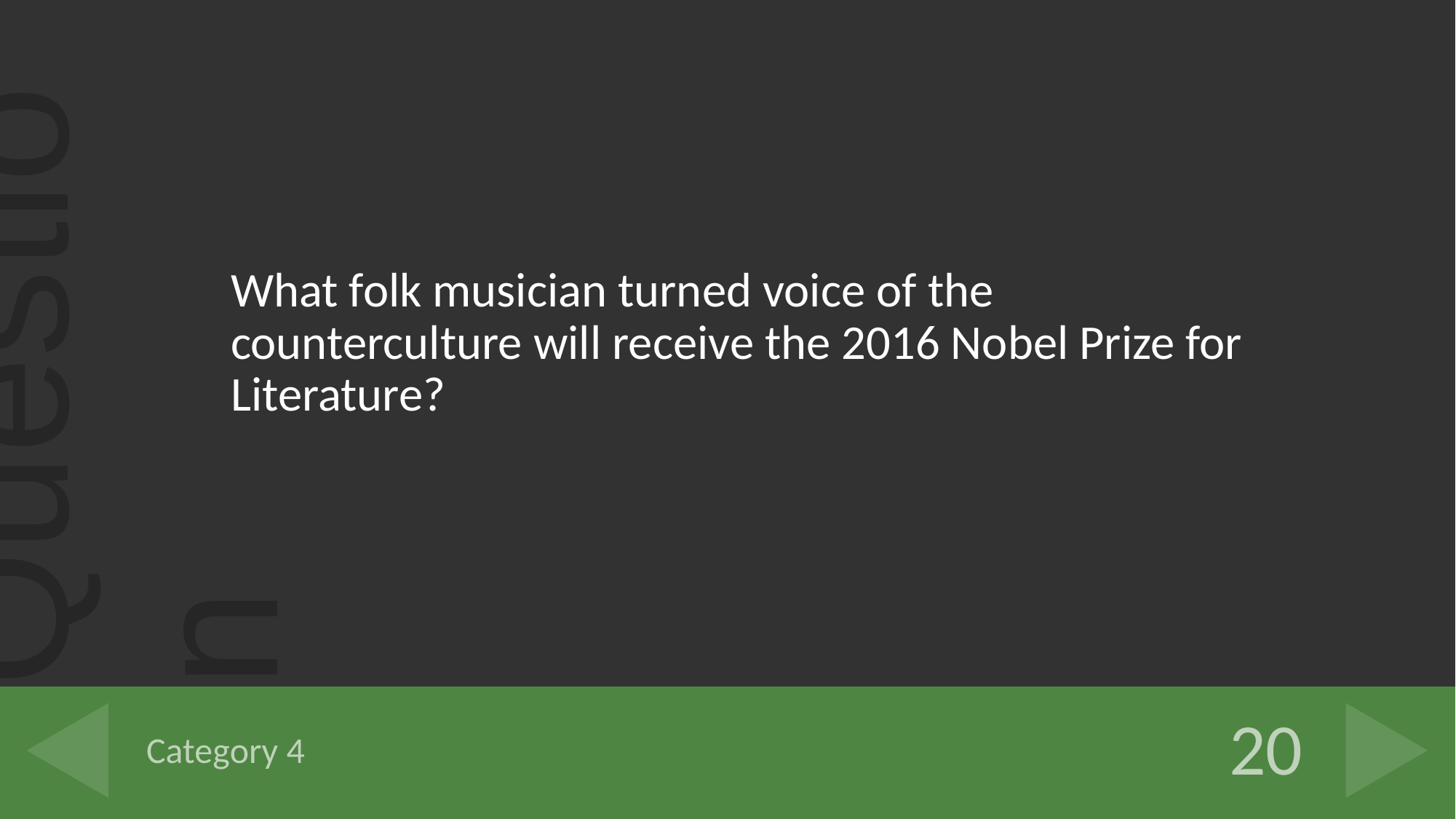

What folk musician turned voice of the counterculture will receive the 2016 Nobel Prize for Literature?
# Category 4
20